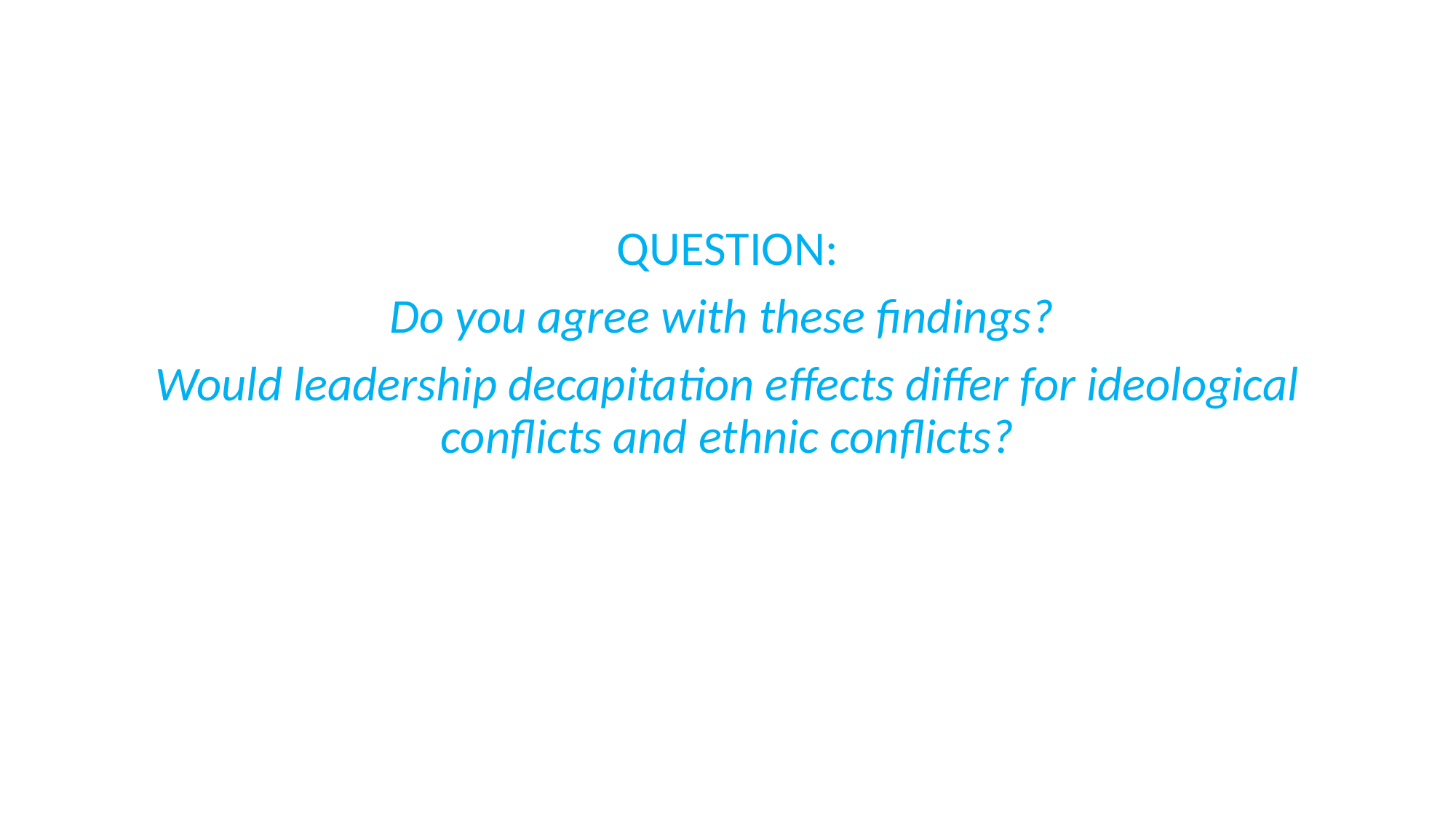

QUESTION:
Do you agree with these findings?
Would leadership decapitation effects differ for ideological conflicts and ethnic conflicts?